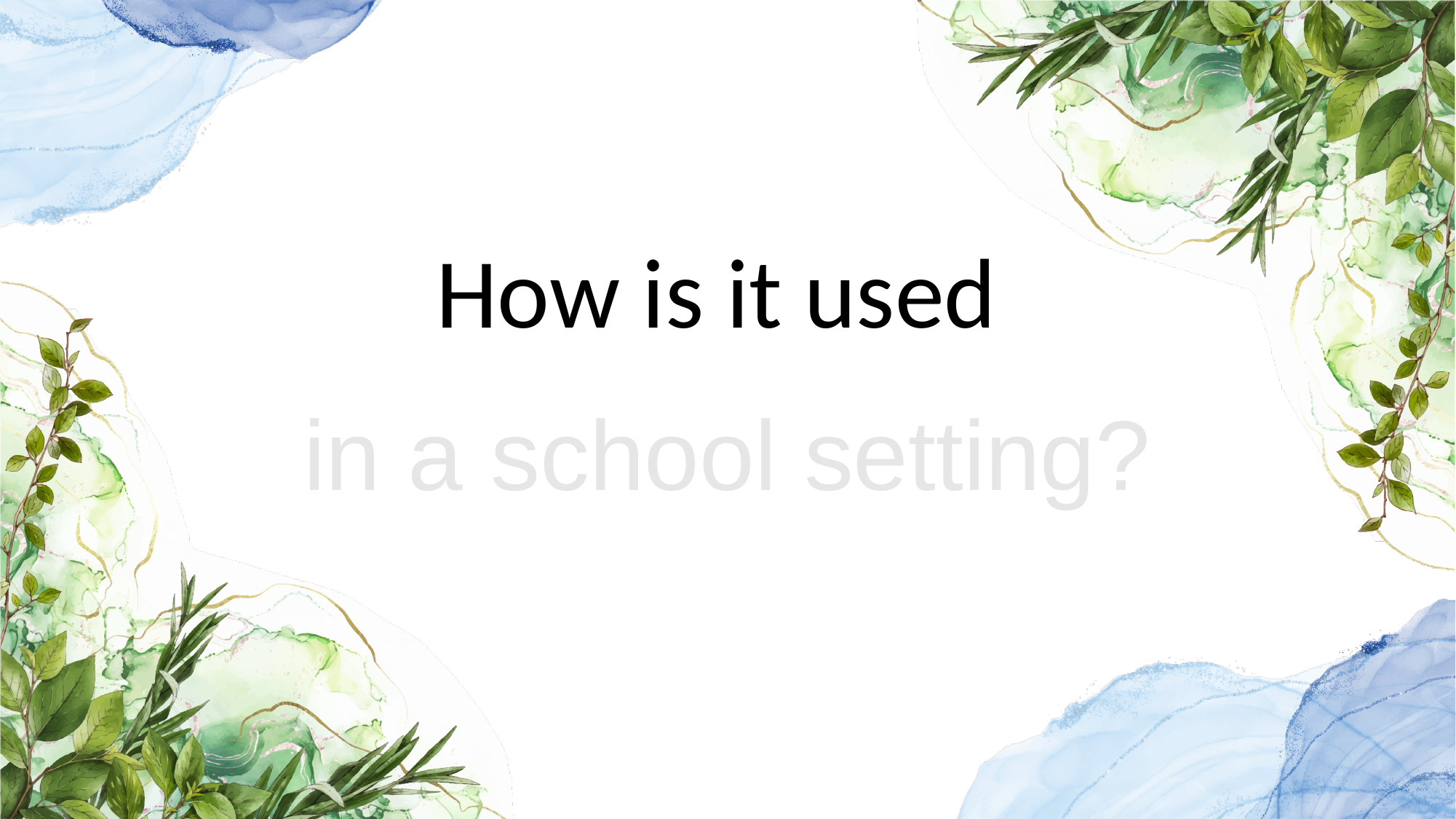

# How is it used
in a school setting?